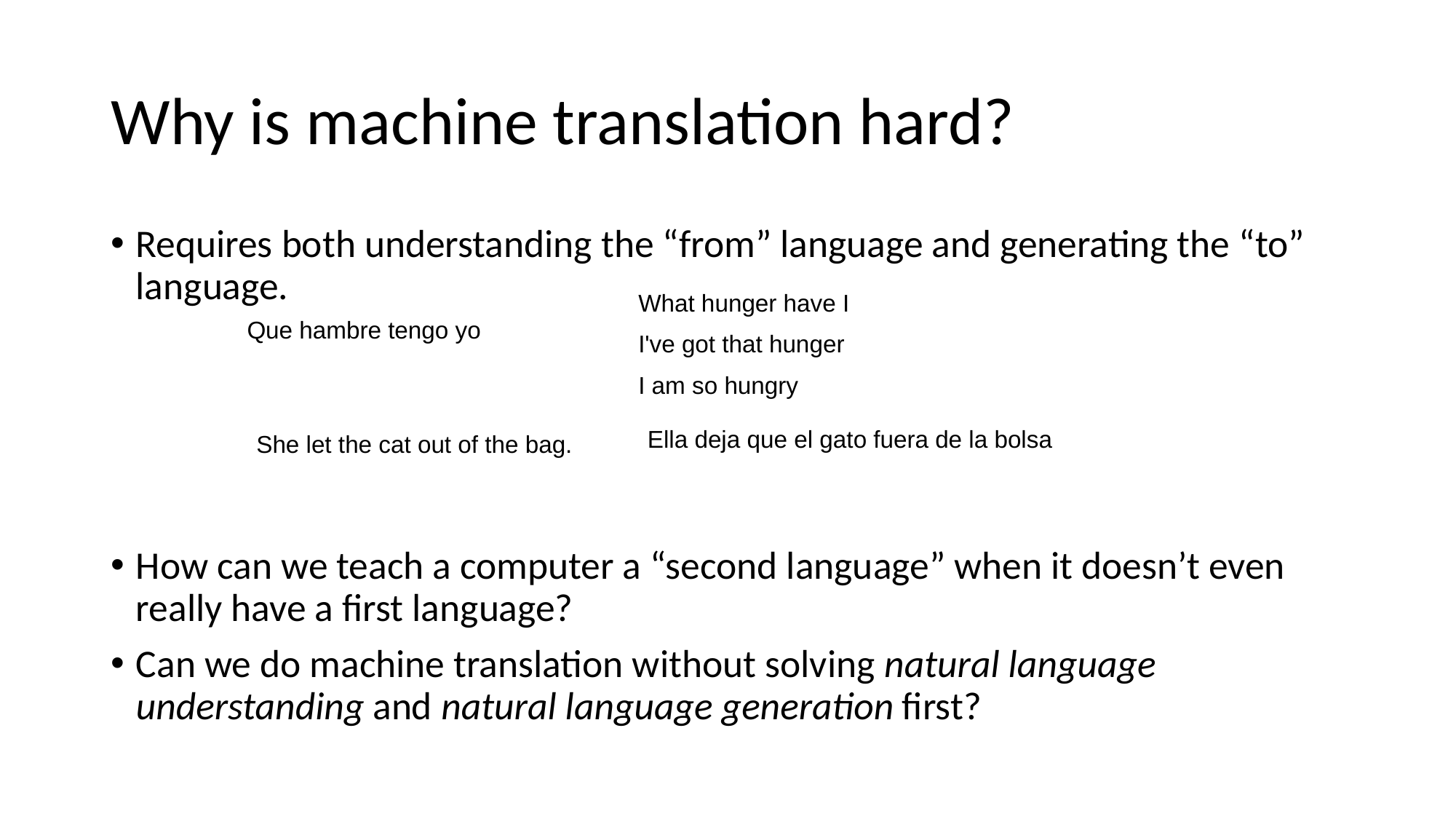

# Why is machine translation hard?
Requires both understanding the “from” language and generating the “to” language.

How can we teach a computer a “second language” when it doesn’t even really have a first language?
Can we do machine translation without solving natural language understanding and natural language generation first?

What hunger have I
I've got that hunger
I am so hungry
Que hambre tengo yo

Ella deja que el gato fuera de la bolsa
She let the cat out of the bag.